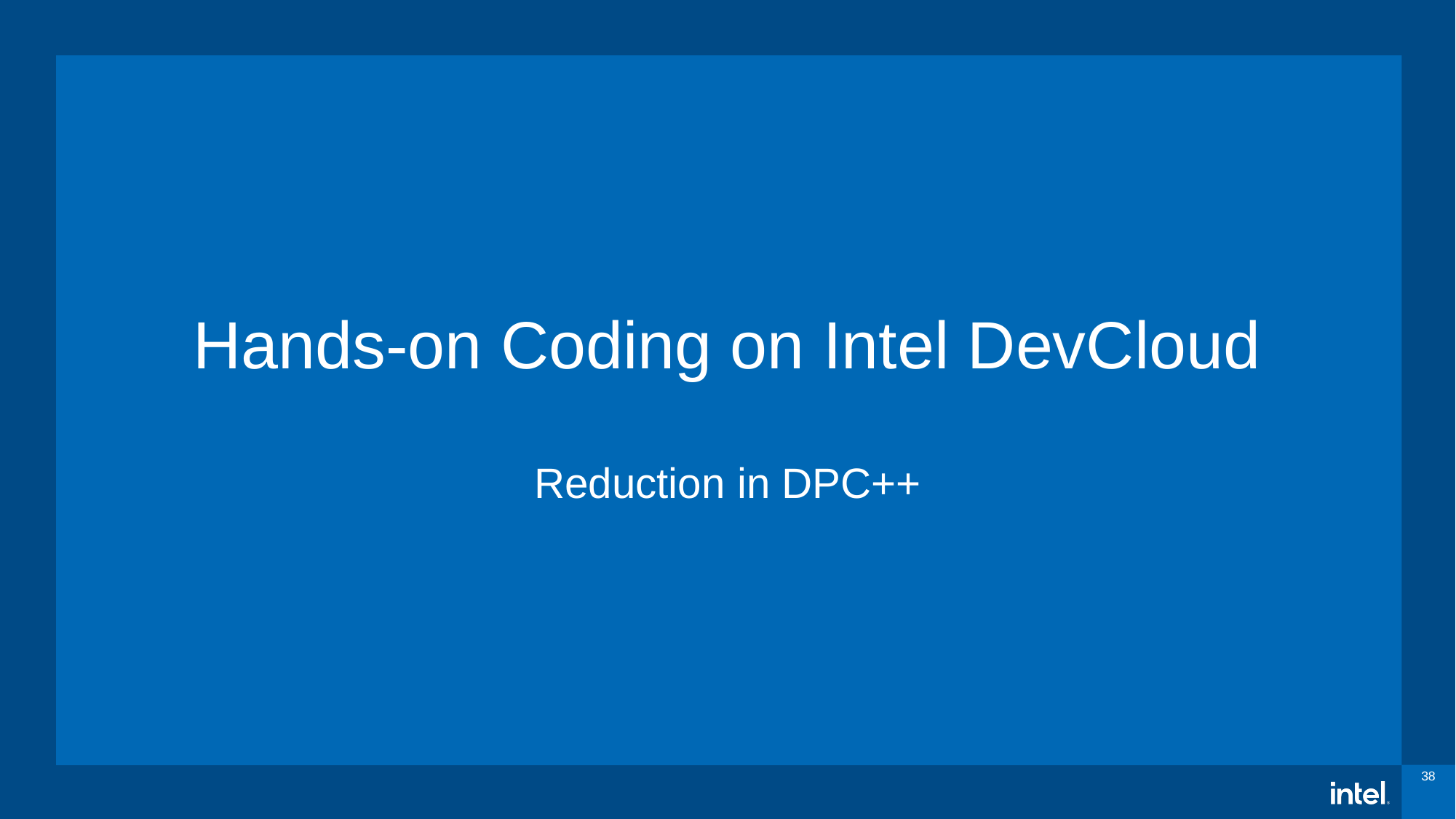

# Hands-on Coding on Intel DevCloud Reduction in DPC++